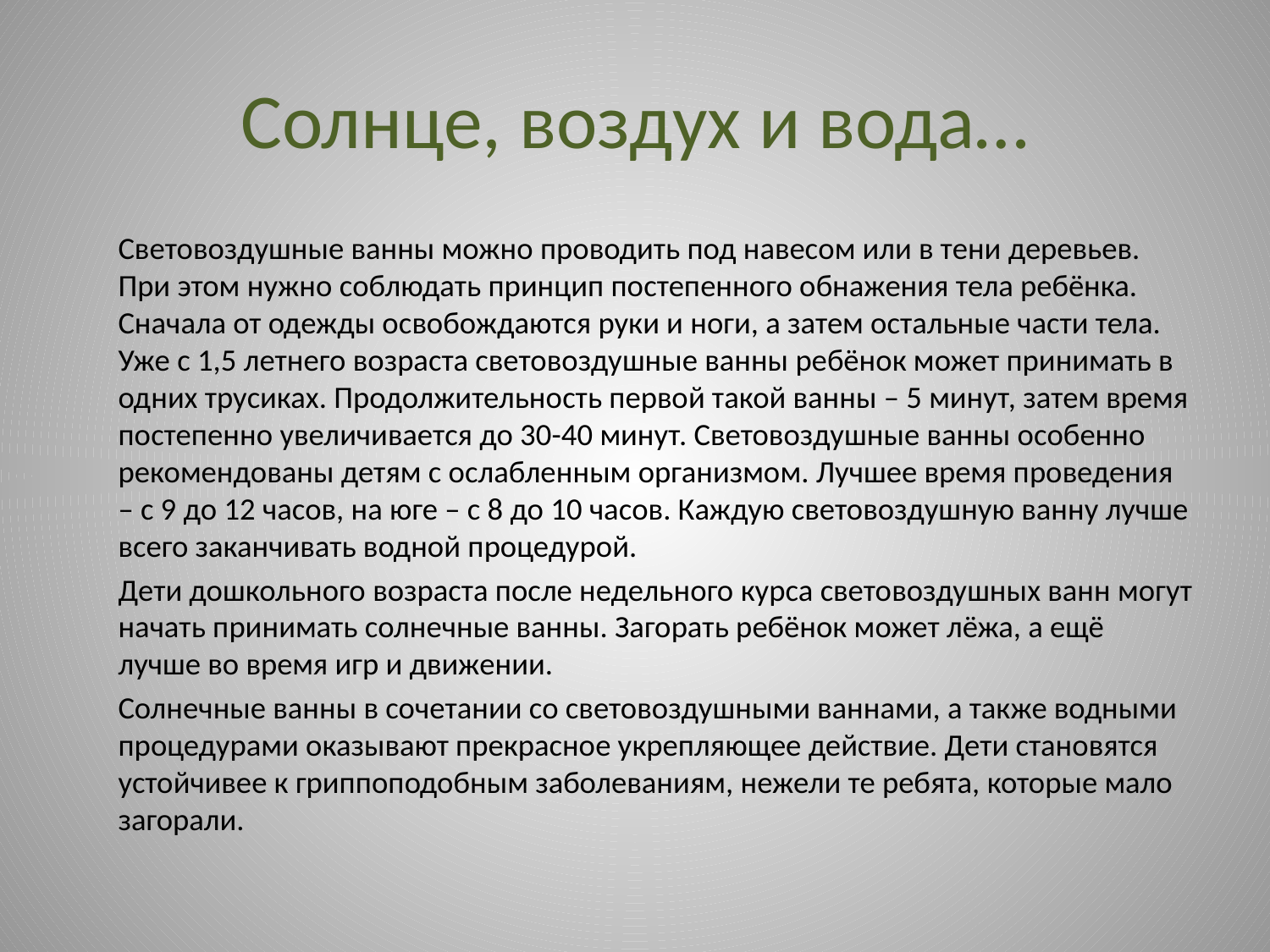

# Солнце, воздух и вода…
      Световоздушные ванны можно проводить под навесом или в тени деревьев. При этом нужно соблюдать принцип постепенного обнажения тела ребёнка. Сначала от одежды освобождаются руки и ноги, а затем остальные части тела. Уже с 1,5 летнего возраста световоздушные ванны ребёнок может принимать в одних трусиках. Продолжительность первой такой ванны – 5 минут, затем время постепенно увеличивается до 30-40 минут. Световоздушные ванны особенно рекомендованы детям с ослабленным организмом. Лучшее время проведения – с 9 до 12 часов, на юге – с 8 до 10 часов. Каждую световоздушную ванну лучше всего заканчивать водной процедурой.
      Дети дошкольного возраста после недельного курса световоздушных ванн могут начать принимать солнечные ванны. Загорать ребёнок может лёжа, а ещё лучше во время игр и движении.
      Солнечные ванны в сочетании со световоздушными ваннами, а также водными процедурами оказывают прекрасное укрепляющее действие. Дети становятся устойчивее к гриппоподобным заболеваниям, нежели те ребята, которые мало загорали.